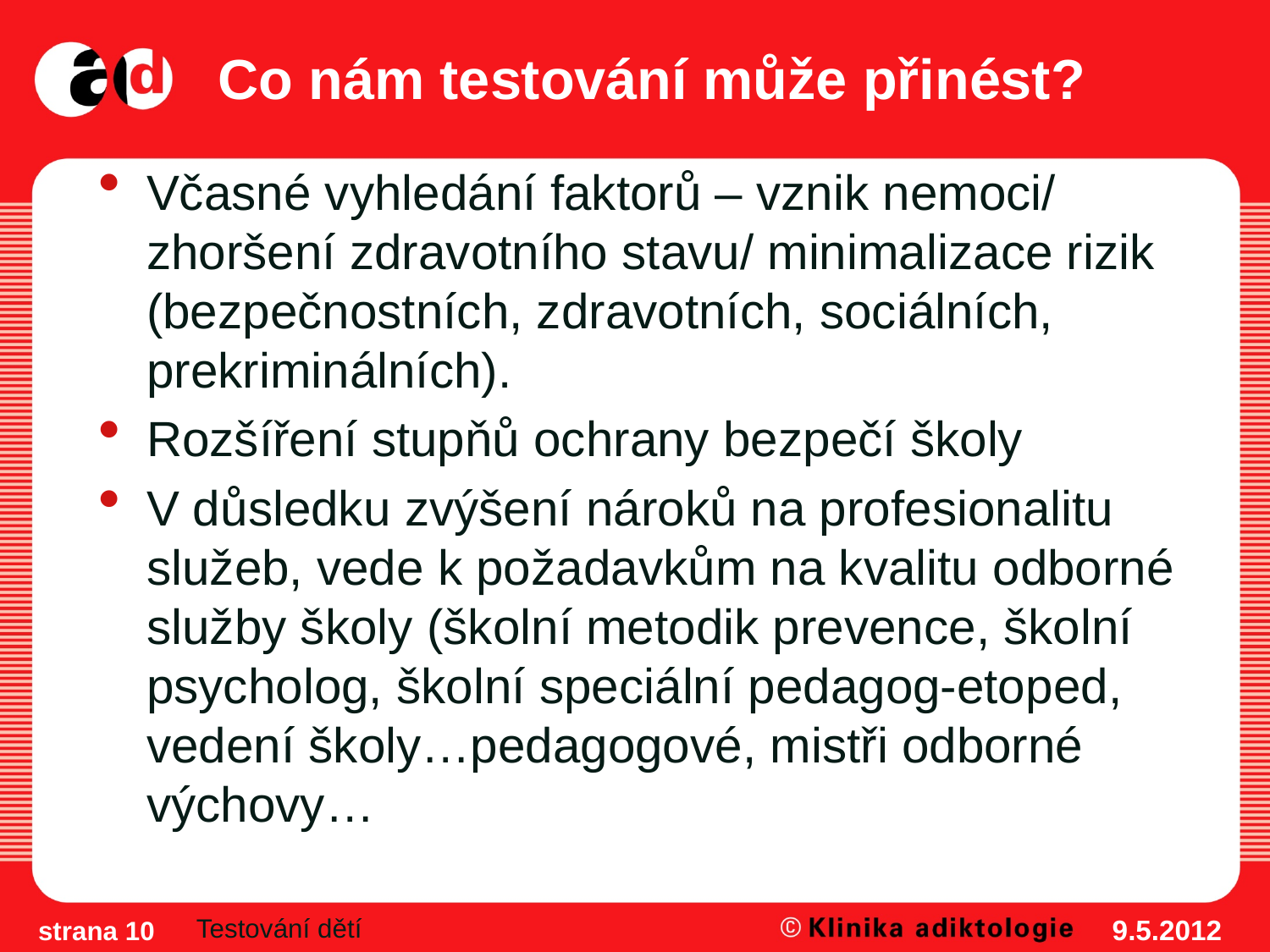

# Co nám testování může přinést?
Včasné vyhledání faktorů – vznik nemoci/ zhoršení zdravotního stavu/ minimalizace rizik (bezpečnostních, zdravotních, sociálních, prekriminálních).
Rozšíření stupňů ochrany bezpečí školy
V důsledku zvýšení nároků na profesionalitu služeb, vede k požadavkům na kvalitu odborné služby školy (školní metodik prevence, školní psycholog, školní speciální pedagog-etoped, vedení školy…pedagogové, mistři odborné výchovy…
Testování dětí
9.5.2012
strana 10